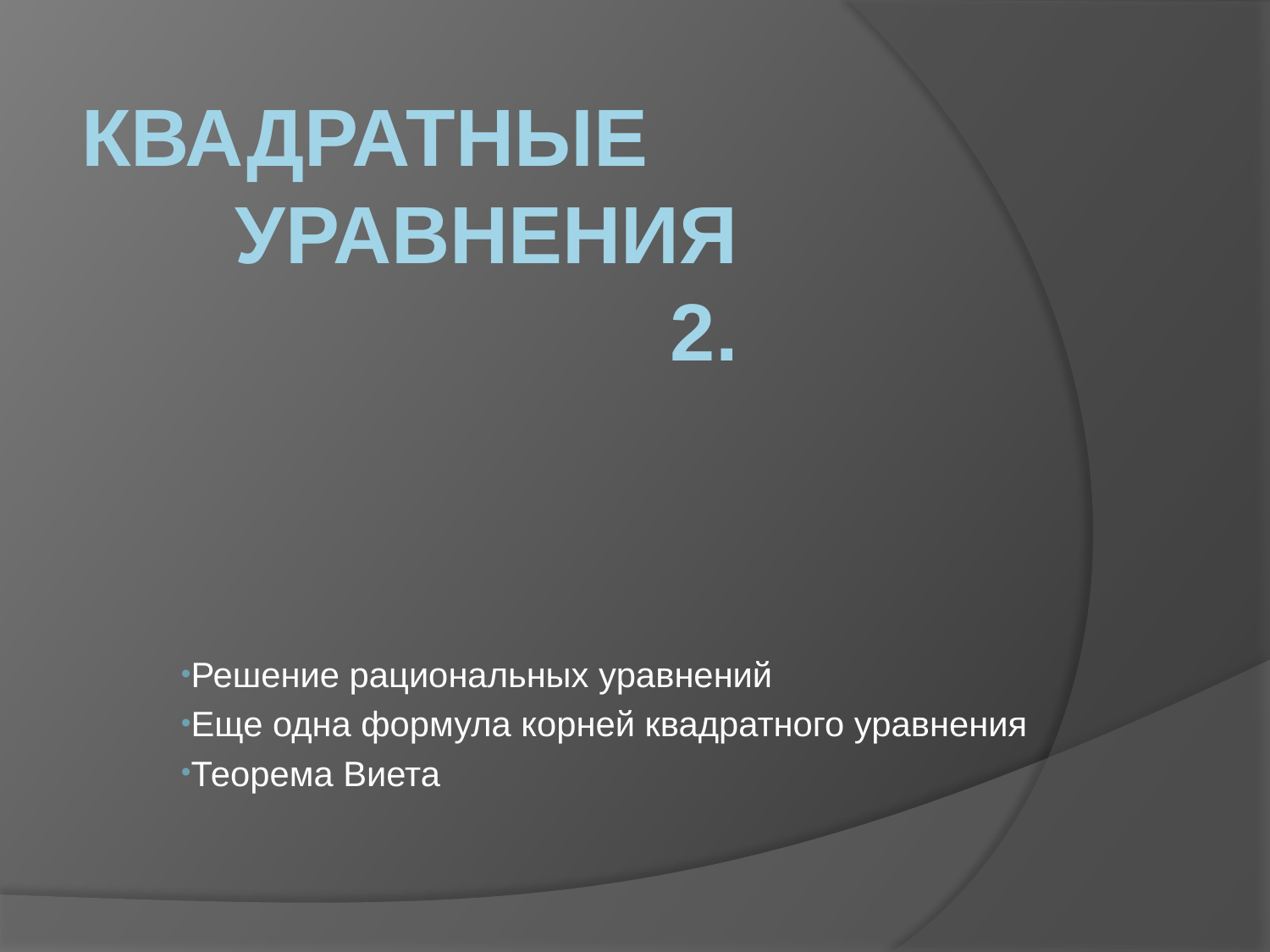

# Квадратные           уравнения 2.
Решение рациональных уравнений
Еще одна формула корней квадратного уравнения
Теорема Виета